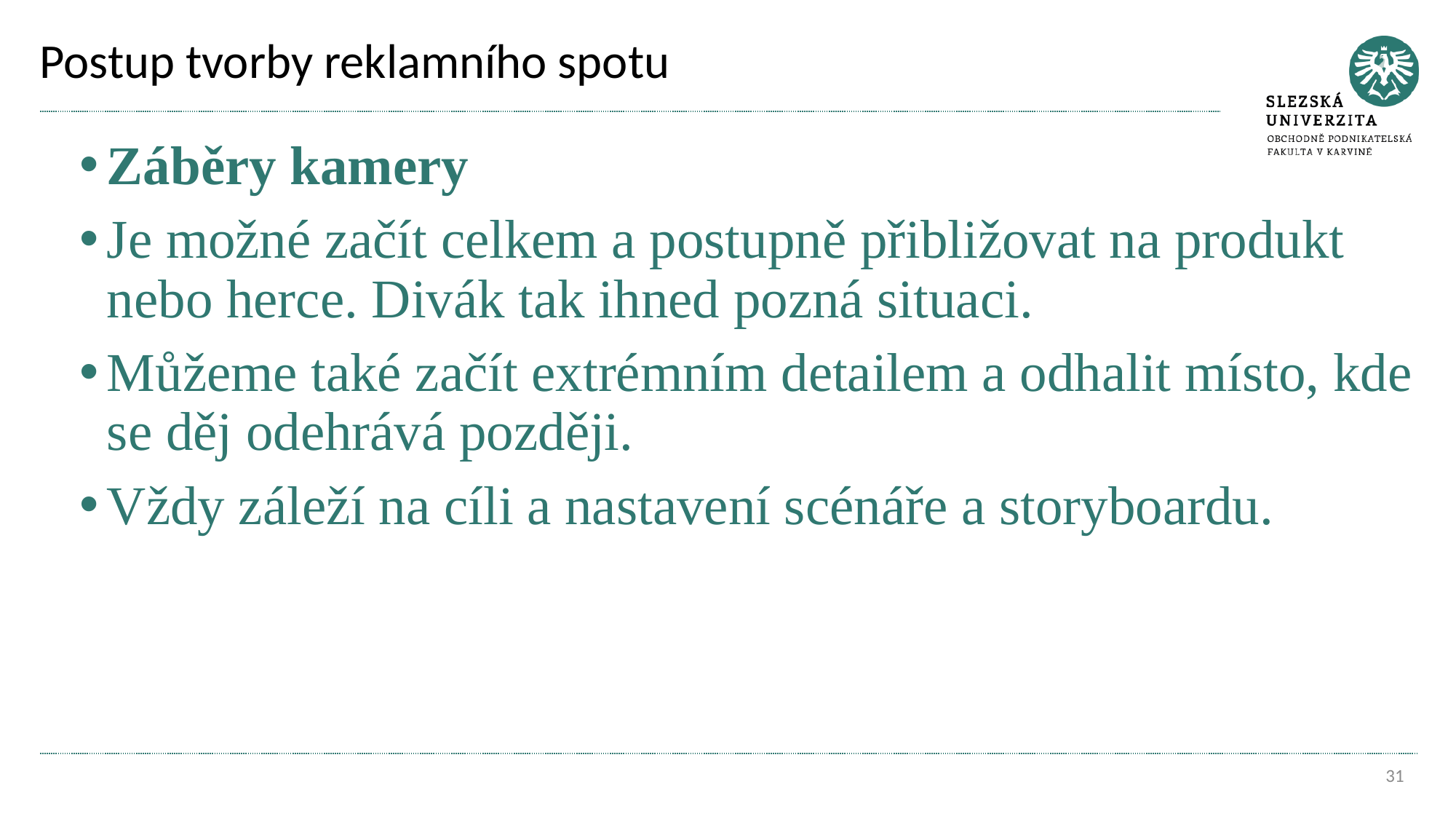

# Postup tvorby reklamního spotu
Záběry kamery
Je možné začít celkem a postupně přibližovat na produkt nebo herce. Divák tak ihned pozná situaci.
Můžeme také začít extrémním detailem a odhalit místo, kde se děj odehrává později.
Vždy záleží na cíli a nastavení scénáře a storyboardu.
31